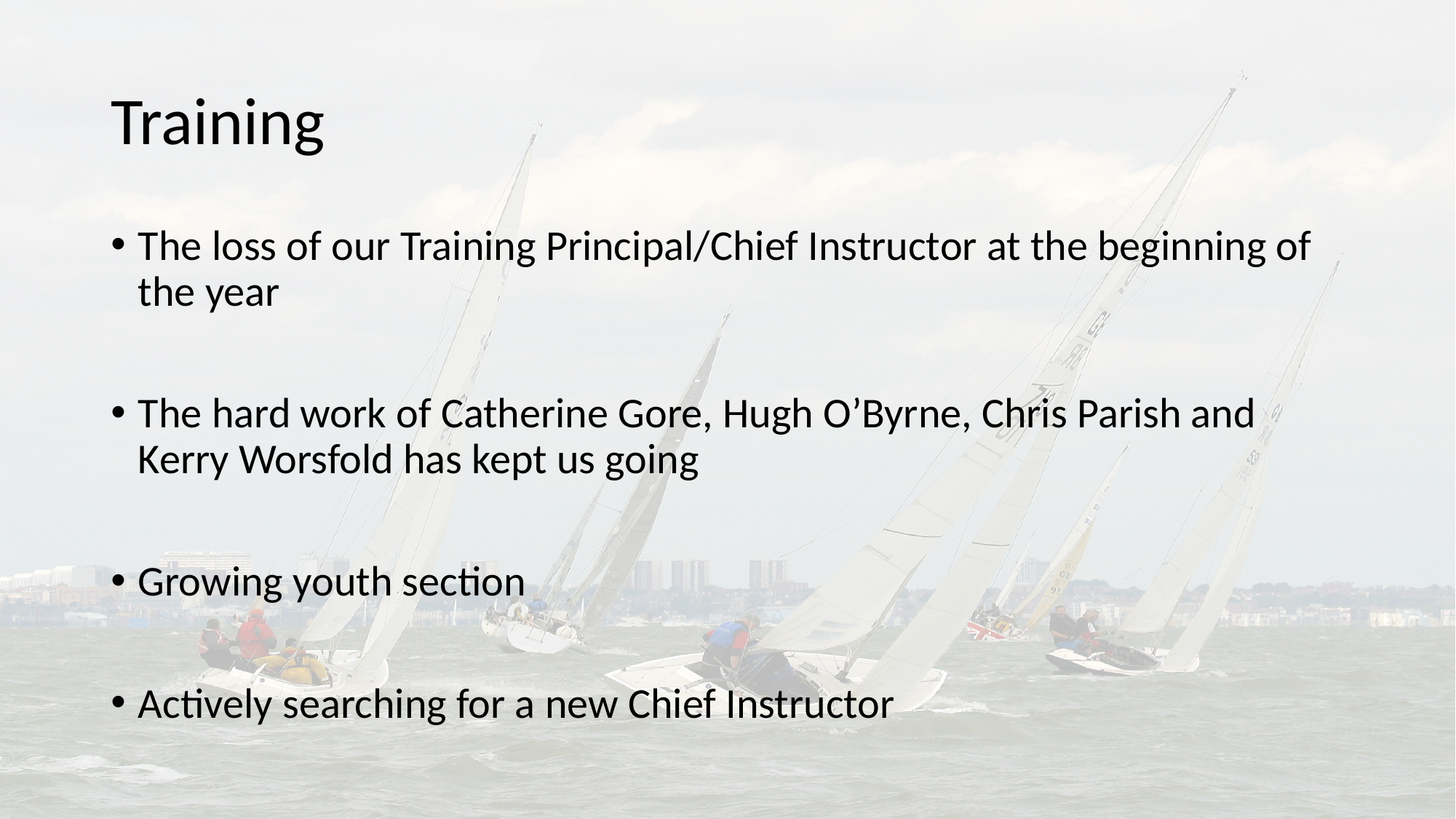

# Training
The loss of our Training Principal/Chief Instructor at the beginning of the year

The hard work of Catherine Gore, Hugh O’Byrne, Chris Parish and Kerry Worsfold has kept us going

Growing youth section

Actively searching for a new Chief Instructor